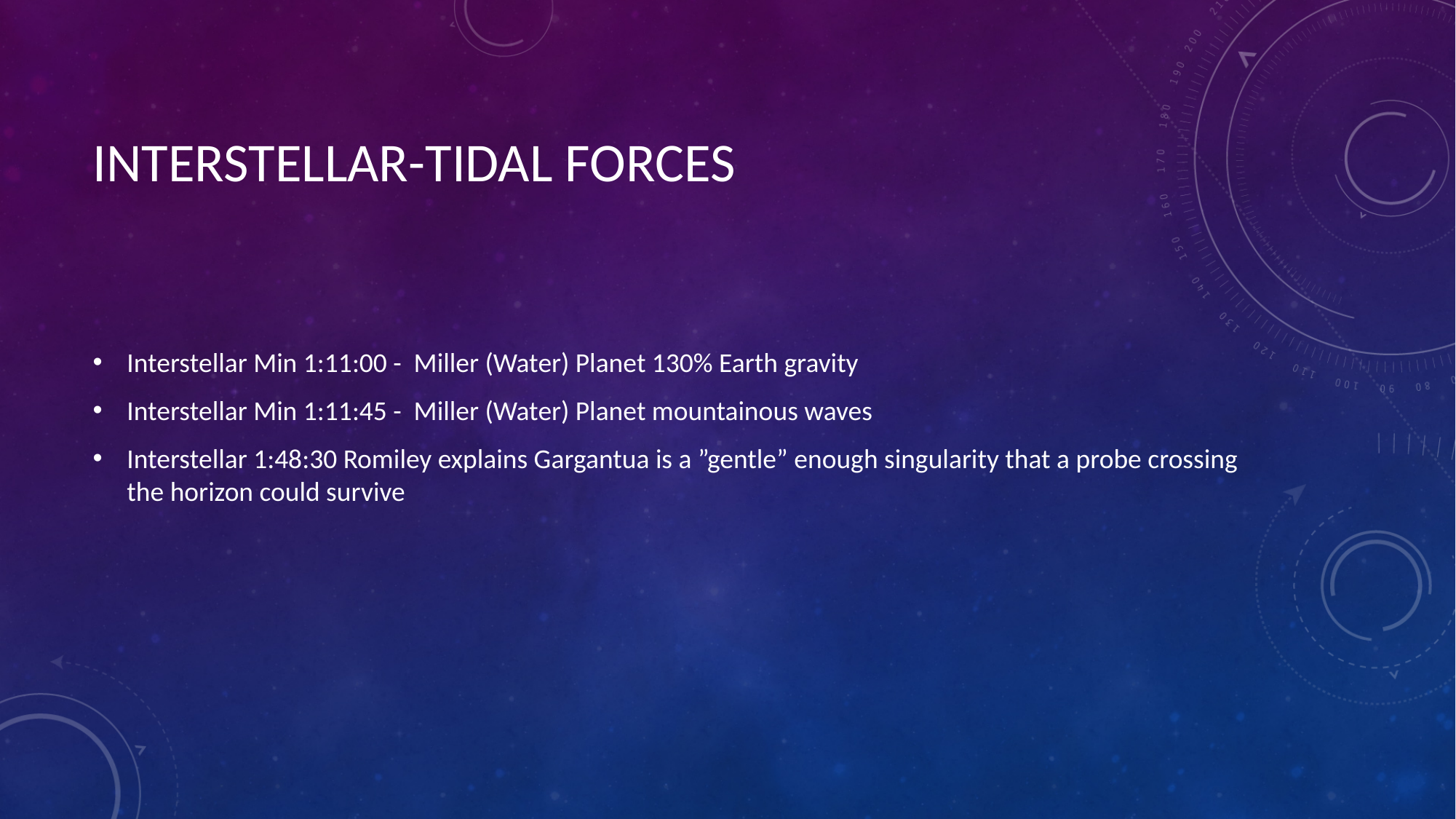

# Interstellar-tidal forces
Interstellar Min 1:11:00 -  Miller (Water) Planet 130% Earth gravity
Interstellar Min 1:11:45 -  Miller (Water) Planet mountainous waves
Interstellar 1:48:30 Romiley explains Gargantua is a ”gentle” enough singularity that a probe crossing the horizon could survive